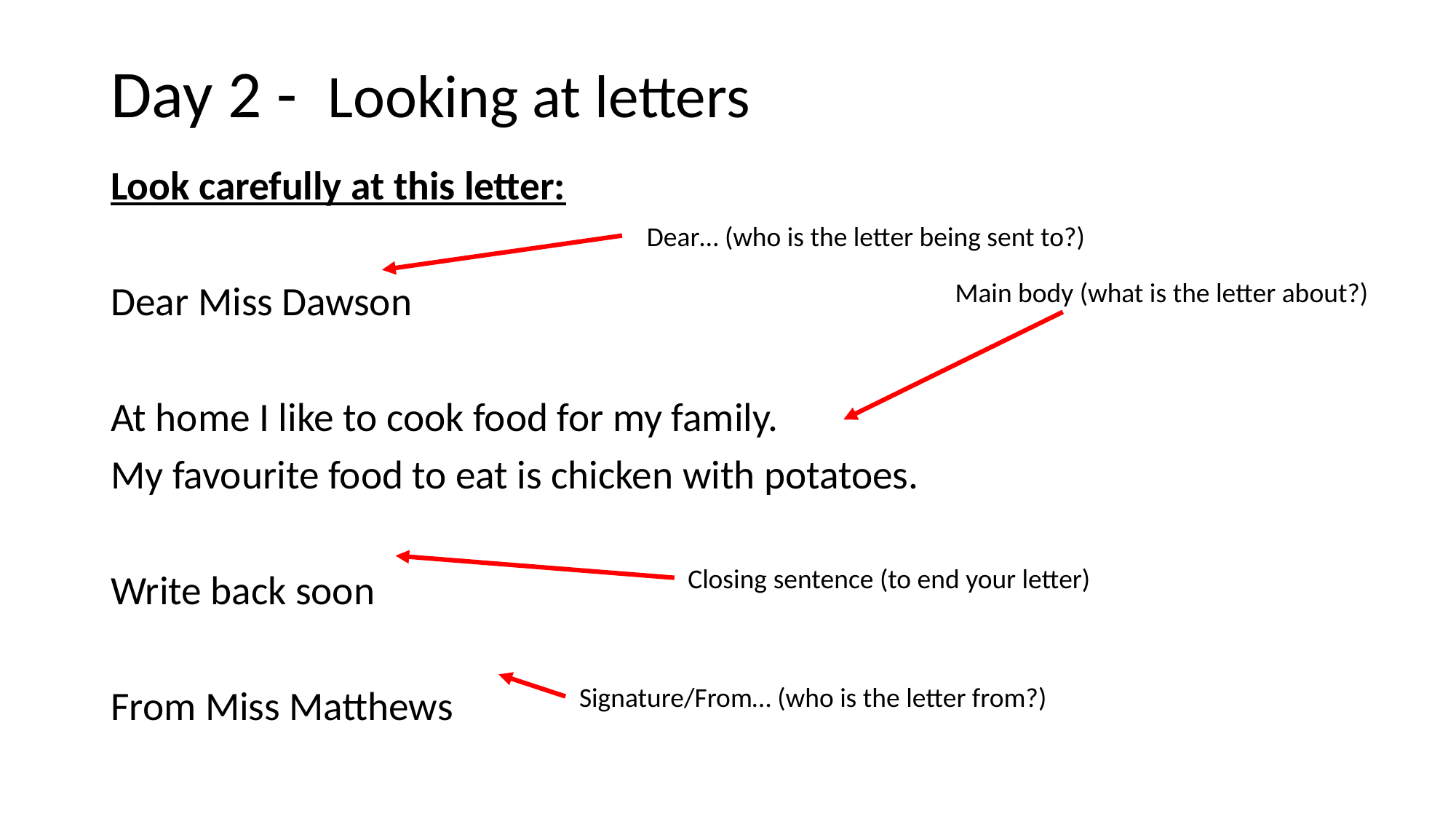

# Day 2 -  Looking at letters
Look carefully at this letter:

Dear Miss Dawson

At home I like to cook food for my family.
My favourite food to eat is chicken with potatoes.

Write back soon

From Miss Matthews
Dear… (who is the letter being sent to?)
Main body (what is the letter about?)
Closing sentence (to end your letter)
Signature/From… (who is the letter from?)